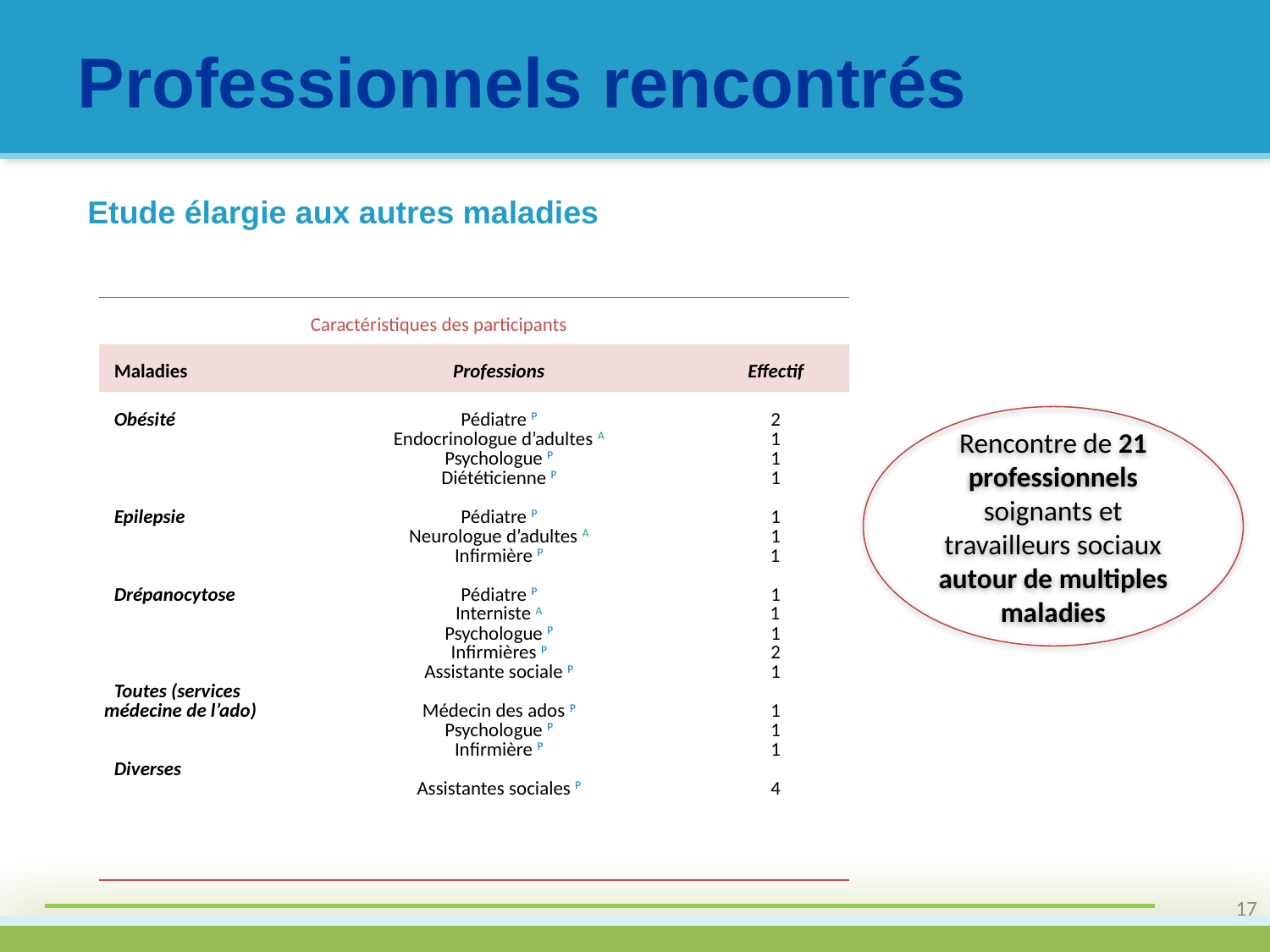

# Professionnels rencontrés
Etude élargie aux autres maladies

|  | Caractéristiques des participants |  |
| --- | --- | --- |
| Maladies | Professions | Effectif |
| Obésité Epilepsie Drépanocytose Toutes (services médecine de l’ado) Diverses | Pédiatre P Endocrinologue d’adultes A Psychologue P Diététicienne P Pédiatre P Neurologue d’adultes A Infirmière P Pédiatre P Interniste A Psychologue P Infirmières P Assistante sociale P Médecin des ados P Psychologue P Infirmière P Assistantes sociales P | 2 1 1 1 1 1 1 1 1 1 2 1 1 1 1 4 |
Rencontre de 21 professionnels
soignants et travailleurs sociaux
autour de multiples maladies
17